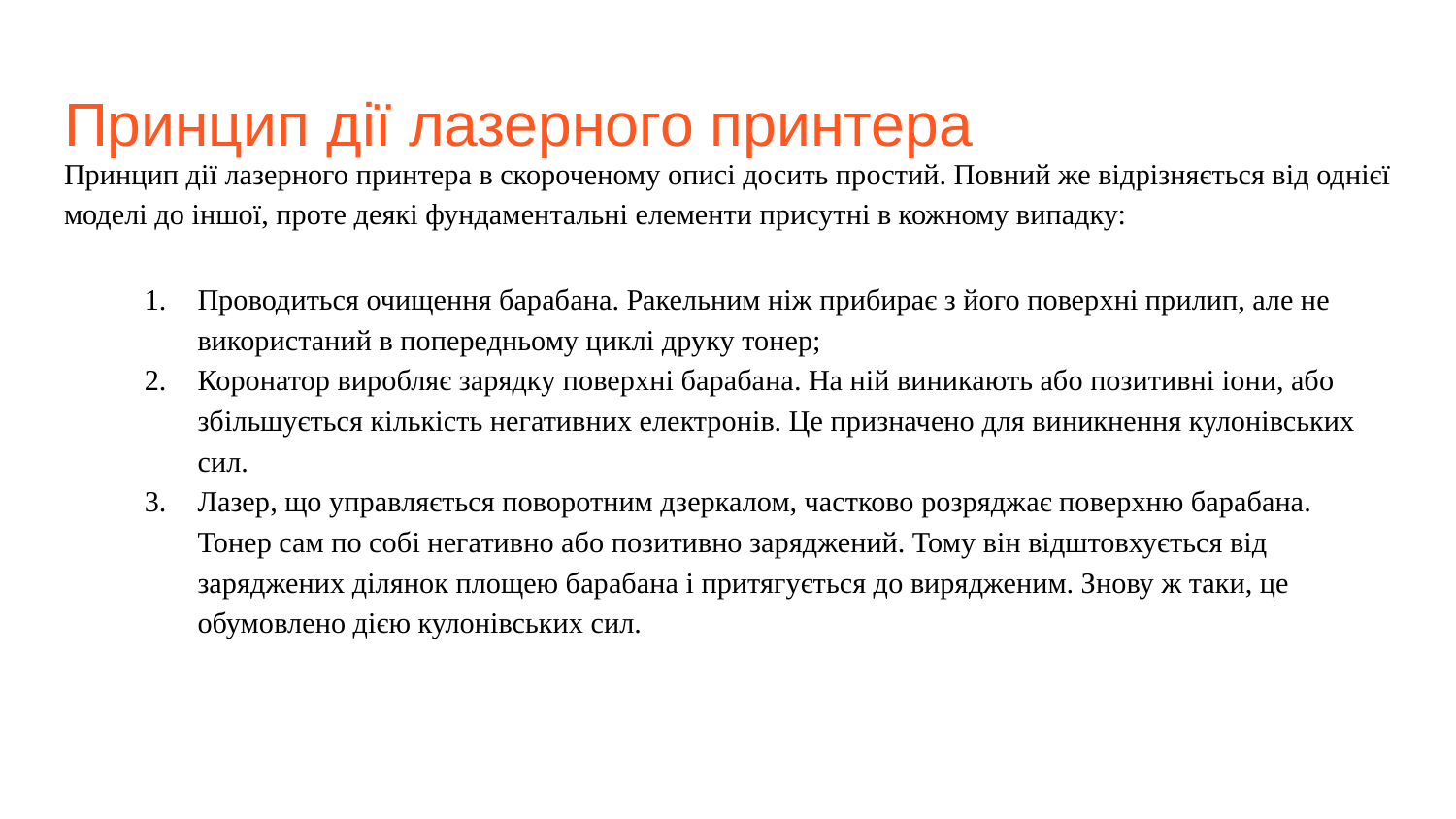

# Принцип дії лазерного принтера
Принцип дії лазерного принтера в скороченому описі досить простий. Повний же відрізняється від однієї моделі до іншої, проте деякі фундаментальні елементи присутні в кожному випадку:
Проводиться очищення барабана. Ракельним ніж прибирає з його поверхні прилип, але не використаний в попередньому циклі друку тонер;
Коронатор виробляє зарядку поверхні барабана. На ній виникають або позитивні іони, або збільшується кількість негативних електронів. Це призначено для виникнення кулонівських сил.
Лазер, що управляється поворотним дзеркалом, частково розряджає поверхню барабана. Тонер сам по собі негативно або позитивно заряджений. Тому він відштовхується від заряджених ділянок площею барабана і притягується до вирядженим. Знову ж таки, це обумовлено дією кулонівських сил.